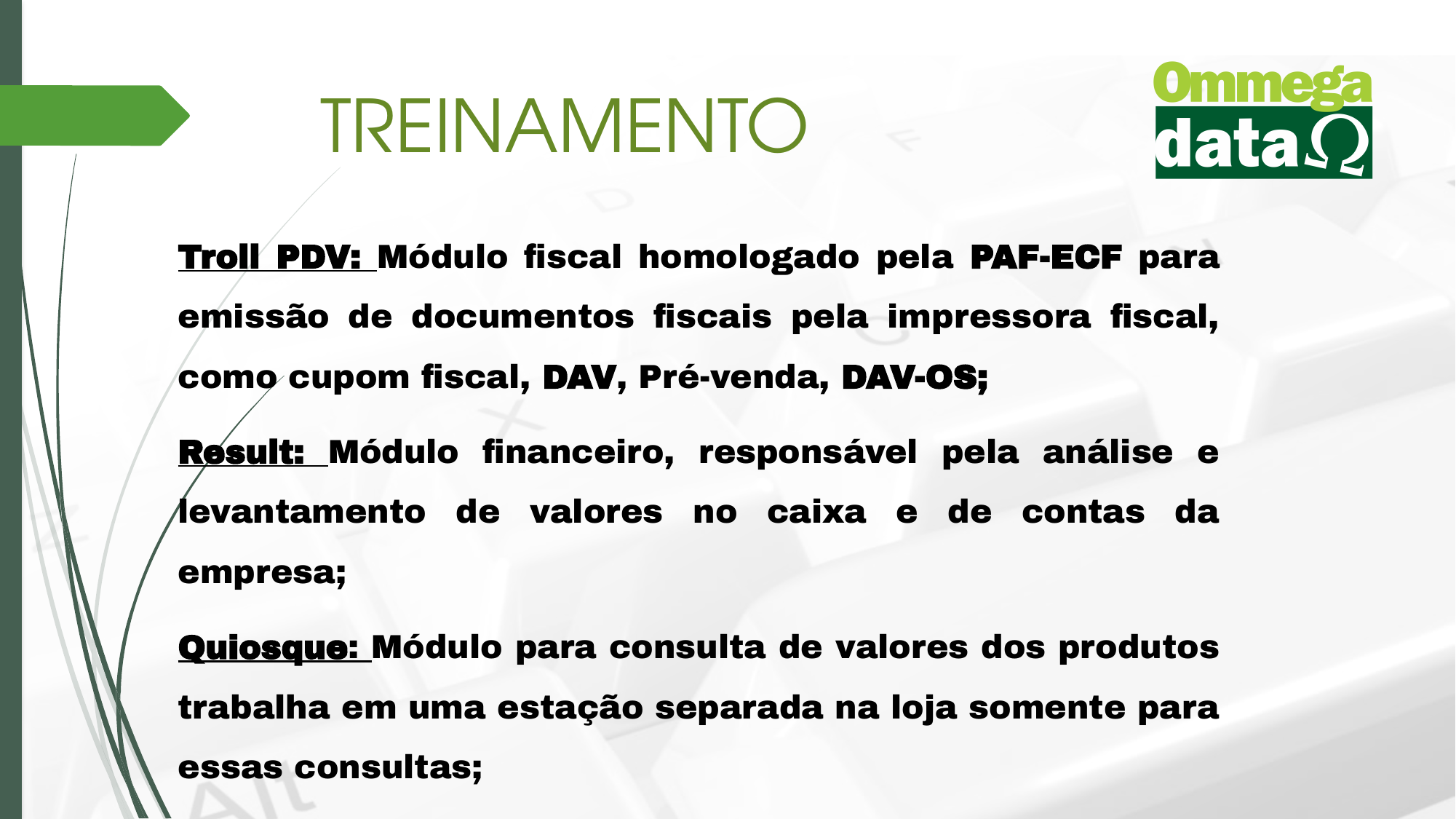

Troll PDV: Módulo fiscal homologado pela PAF-ECF para emissão de documentos fiscais pela impressora fiscal, como cupom fiscal, DAV, Pré-venda, DAV-OS;
Result: Módulo financeiro, responsável pela análise e levantamento de valores no caixa e de contas da empresa;
Quiosque: Módulo para consulta de valores dos produtos trabalha em uma estação separada na loja somente para essas consultas;